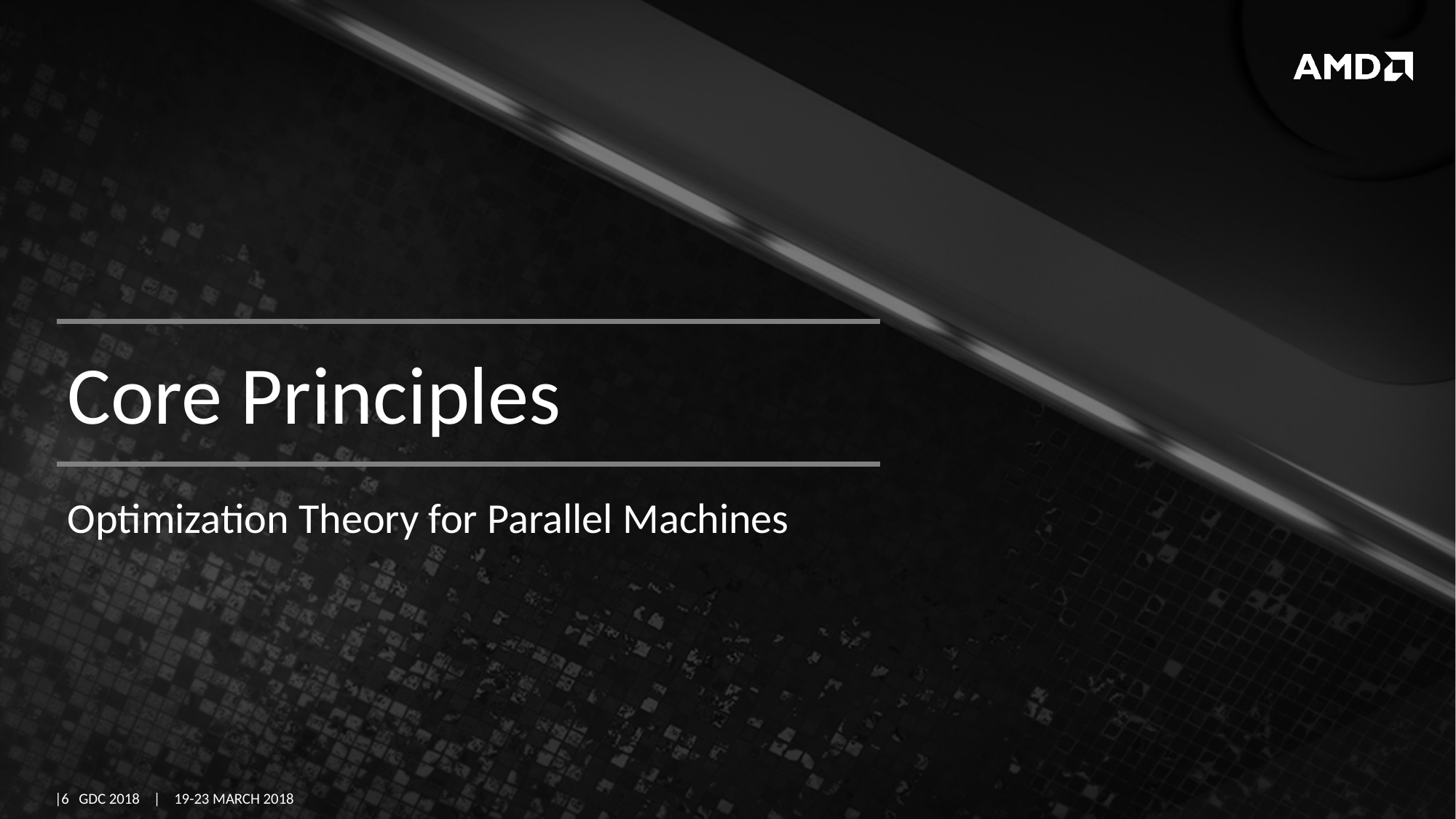

# Core Principles
Optimization Theory for Parallel Machines